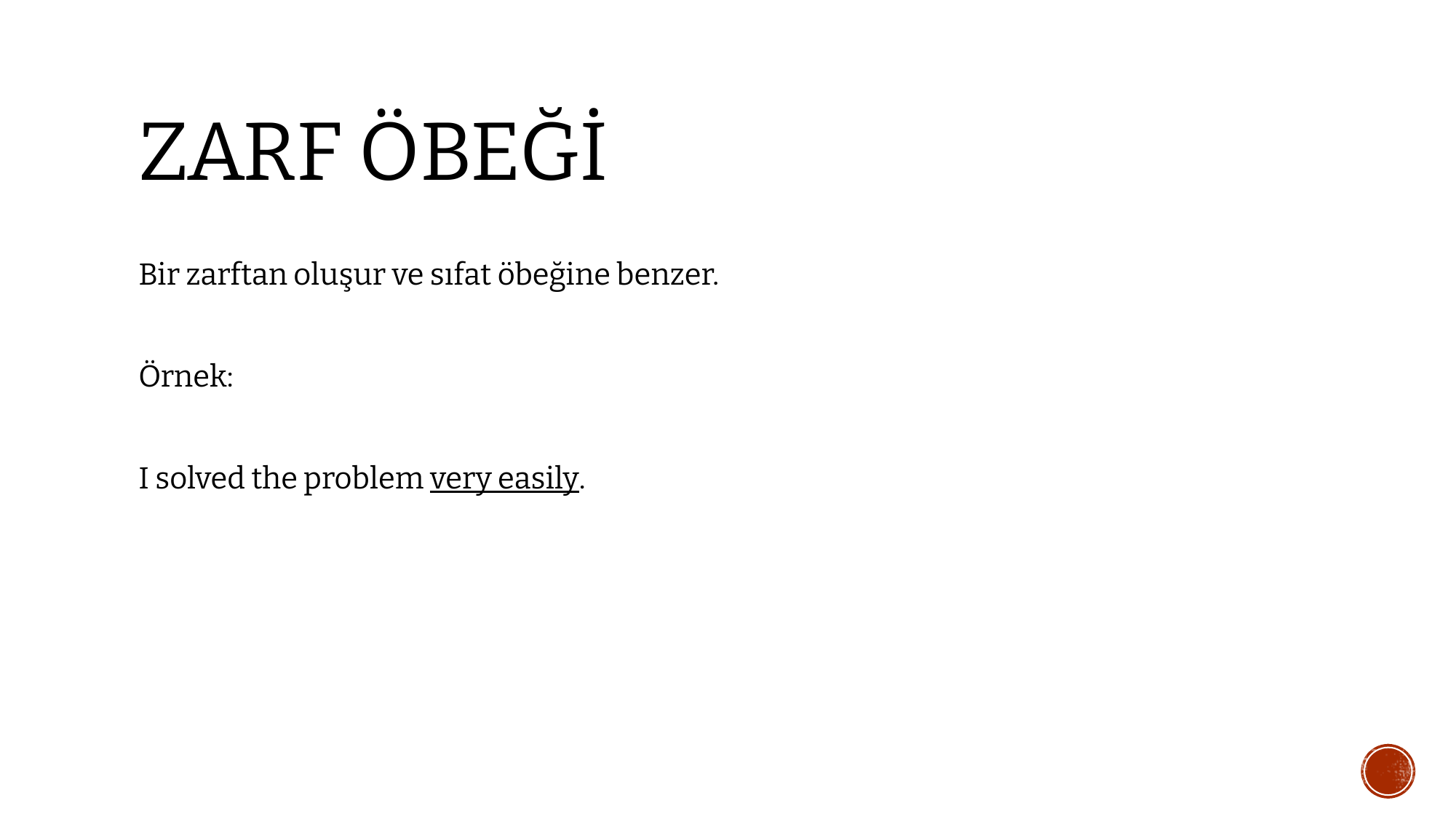

# ZARF ÖbEĞİ
Bir zarftan oluşur ve sıfat öbeğine benzer.

Örnek:

I solved the problem very easily.